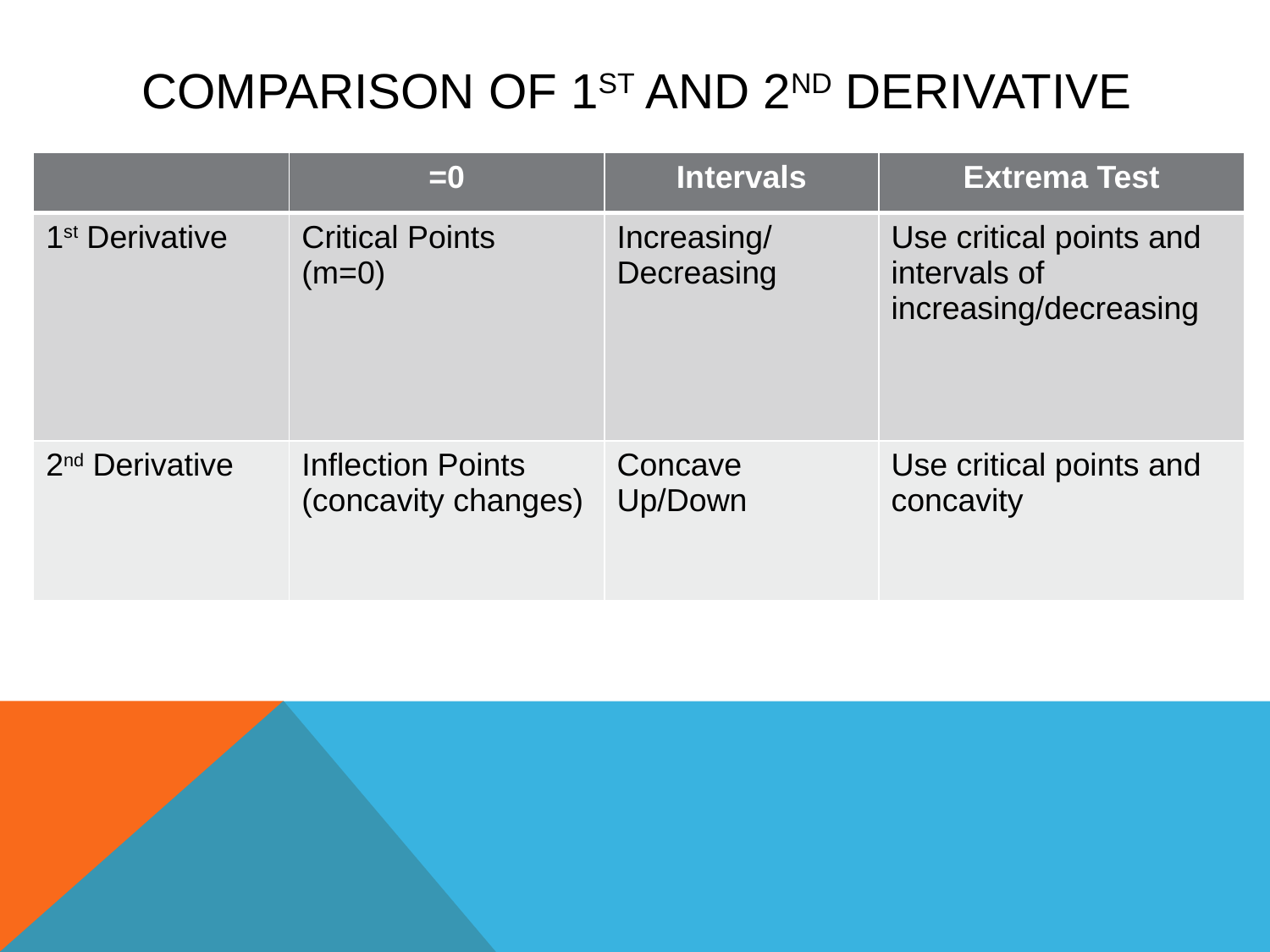

# Comparison of 1st and 2nd Derivative
|  | =0 | Intervals | Extrema Test |
| --- | --- | --- | --- |
| 1st Derivative | Critical Points (m=0) | Increasing/ Decreasing | Use critical points and intervals of increasing/decreasing |
| 2nd Derivative | Inflection Points (concavity changes) | Concave Up/Down | Use critical points and concavity |